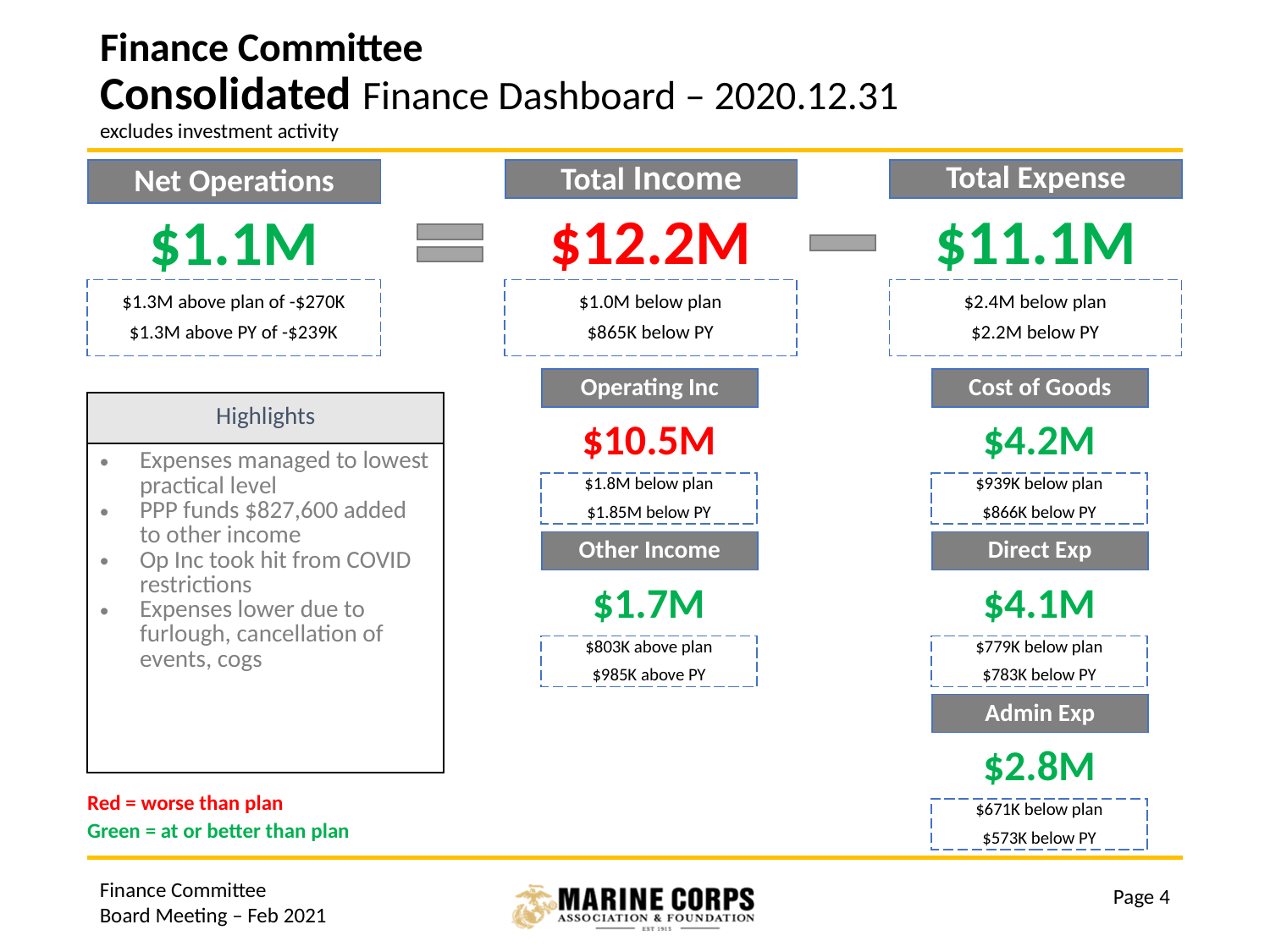

# Finance Committee Consolidated Finance Dashboard – 2020.12.31 excludes investment activity
Net Operations
Total Income
Total Expense
$12.2M
$11.1M
$1.1M

$1.3M above plan of -$270K
$1.3M above PY of -$239K
$1.0M below plan
$865K below PY
$2.4M below plan
$2.2M below PY
Operating Inc
Cost of Goods
| Highlights |
| --- |
| Expenses managed to lowest practical level PPP funds $827,600 added to other income Op Inc took hit from COVID restrictions Expenses lower due to furlough, cancellation of events, cogs |
$10.5M
$4.2M
$1.8M below plan
$1.85M below PY
$939K below plan
$866K below PY
Other Income
Direct Exp
$1.7M
$4.1M
$803K above plan
$985K above PY
$779K below plan
$783K below PY
Admin Exp
$2.8M
Red = worse than plan
$671K below plan
$573K below PY
Green = at or better than plan
Finance Committee
Board Meeting – Feb 2021

Page 4